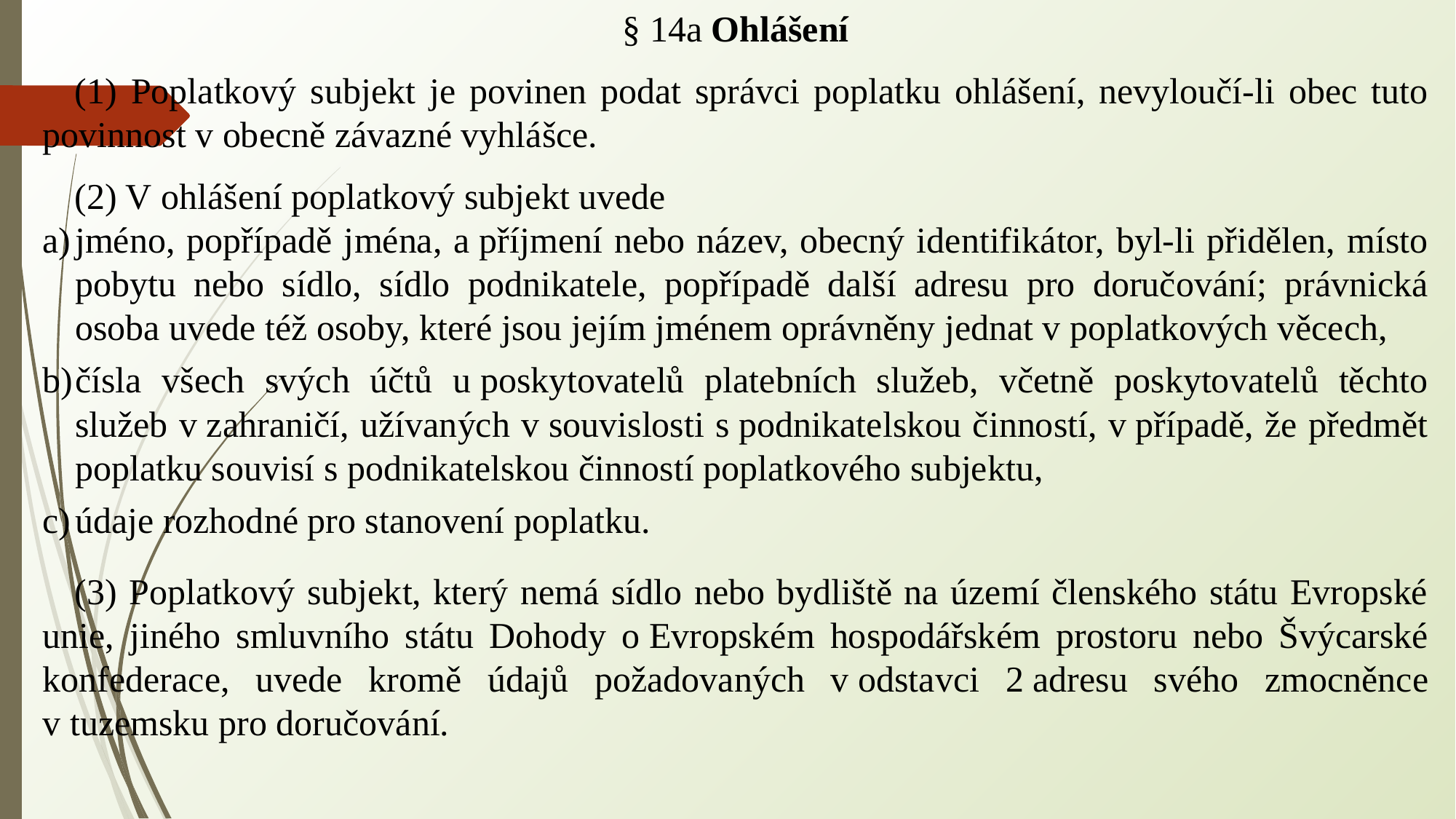

§ 14a Ohlášení
(1) Poplatkový subjekt je povinen podat správci poplatku ohlášení, nevyloučí-li obec tuto povinnost v obecně závazné vyhlášce.
(2) V ohlášení poplatkový subjekt uvede
a)	jméno, popřípadě jména, a příjmení nebo název, obecný identifikátor, byl-li přidělen, místo pobytu nebo sídlo, sídlo podnikatele, popřípadě další adresu pro doručování; právnická osoba uvede též osoby, které jsou jejím jménem oprávněny jednat v poplatkových věcech,
b)	čísla všech svých účtů u poskytovatelů platebních služeb, včetně poskytovatelů těchto služeb v zahraničí, užívaných v souvislosti s podnikatelskou činností, v případě, že předmět poplatku souvisí s podnikatelskou činností poplatkového subjektu,
c)	údaje rozhodné pro stanovení poplatku.
(3) Poplatkový subjekt, který nemá sídlo nebo bydliště na území členského státu Evropské unie, jiného smluvního státu Dohody o Evropském hospodářském prostoru nebo Švýcarské konfederace, uvede kromě údajů požadovaných v odstavci 2 adresu svého zmocněnce v tuzemsku pro doručování.